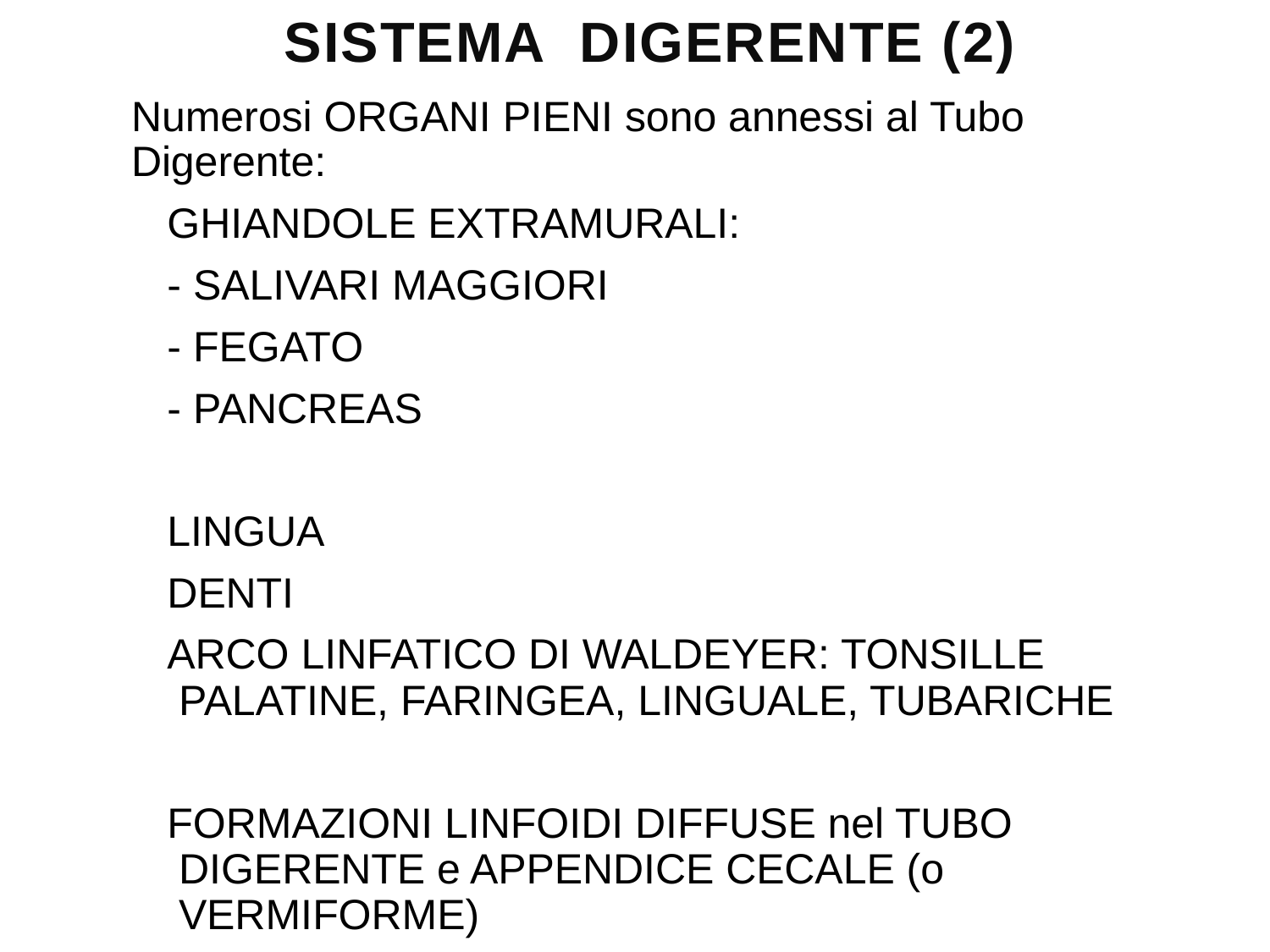

SISTEMA  DIGERENTE (2)
Numerosi ORGANI PIENI sono annessi al Tubo Digerente:
   GHIANDOLE EXTRAMURALI:
   - SALIVARI MAGGIORI
   - FEGATO
   - PANCREAS

   LINGUA
   DENTI
   ARCO LINFATICO DI WALDEYER: TONSILLE PALATINE, FARINGEA, LINGUALE, TUBARICHE

   FORMAZIONI LINFOIDI DIFFUSE nel TUBO DIGERENTE e APPENDICE CECALE (o VERMIFORME)